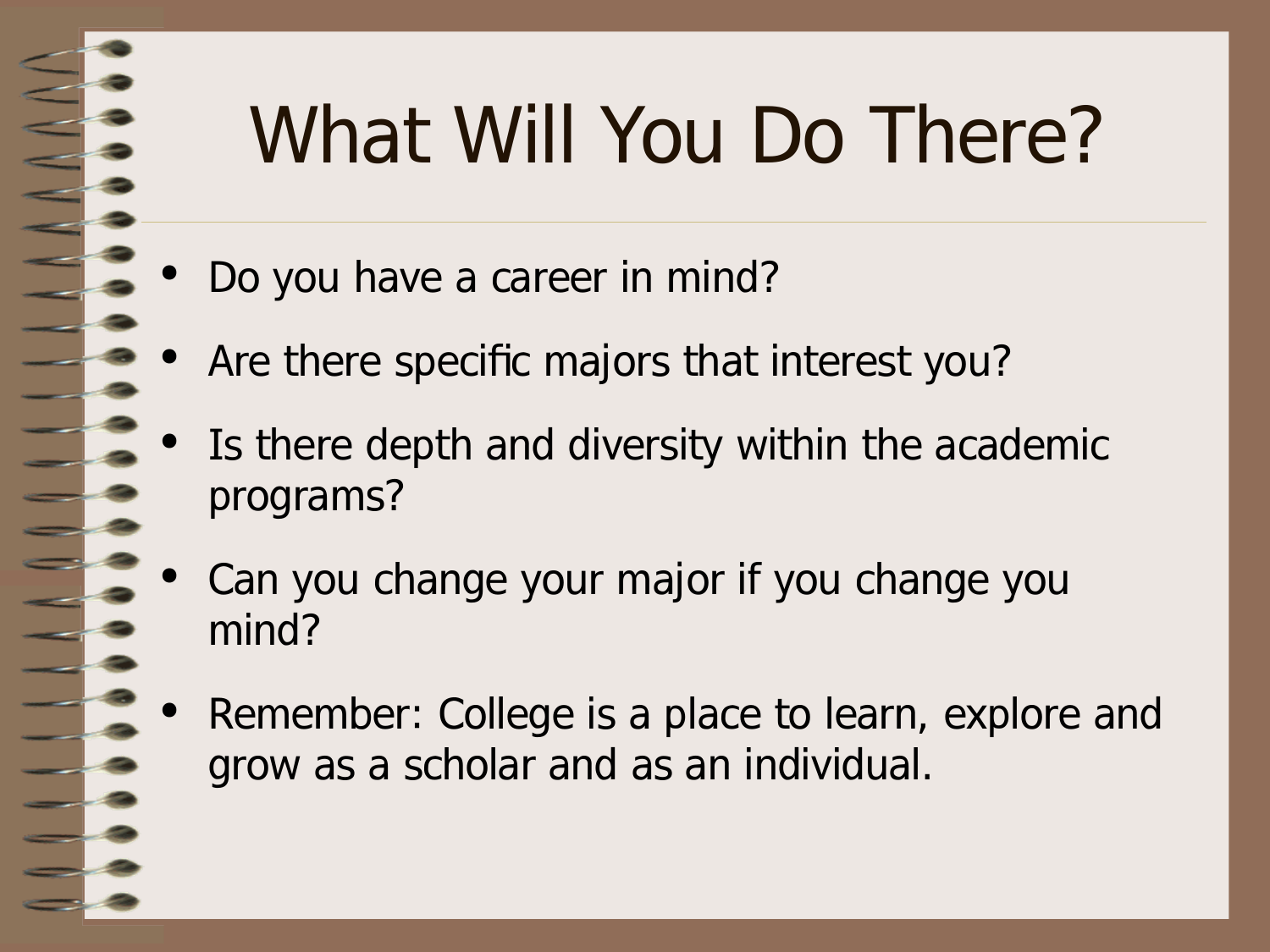

# What Will You Do There?
Do you have a career in mind?

Are there specific majors that interest you?

Is there depth and diversity within the academic programs?

Can you change your major if you change you mind?

Remember: College is a place to learn, explore and grow as a scholar and as an individual.